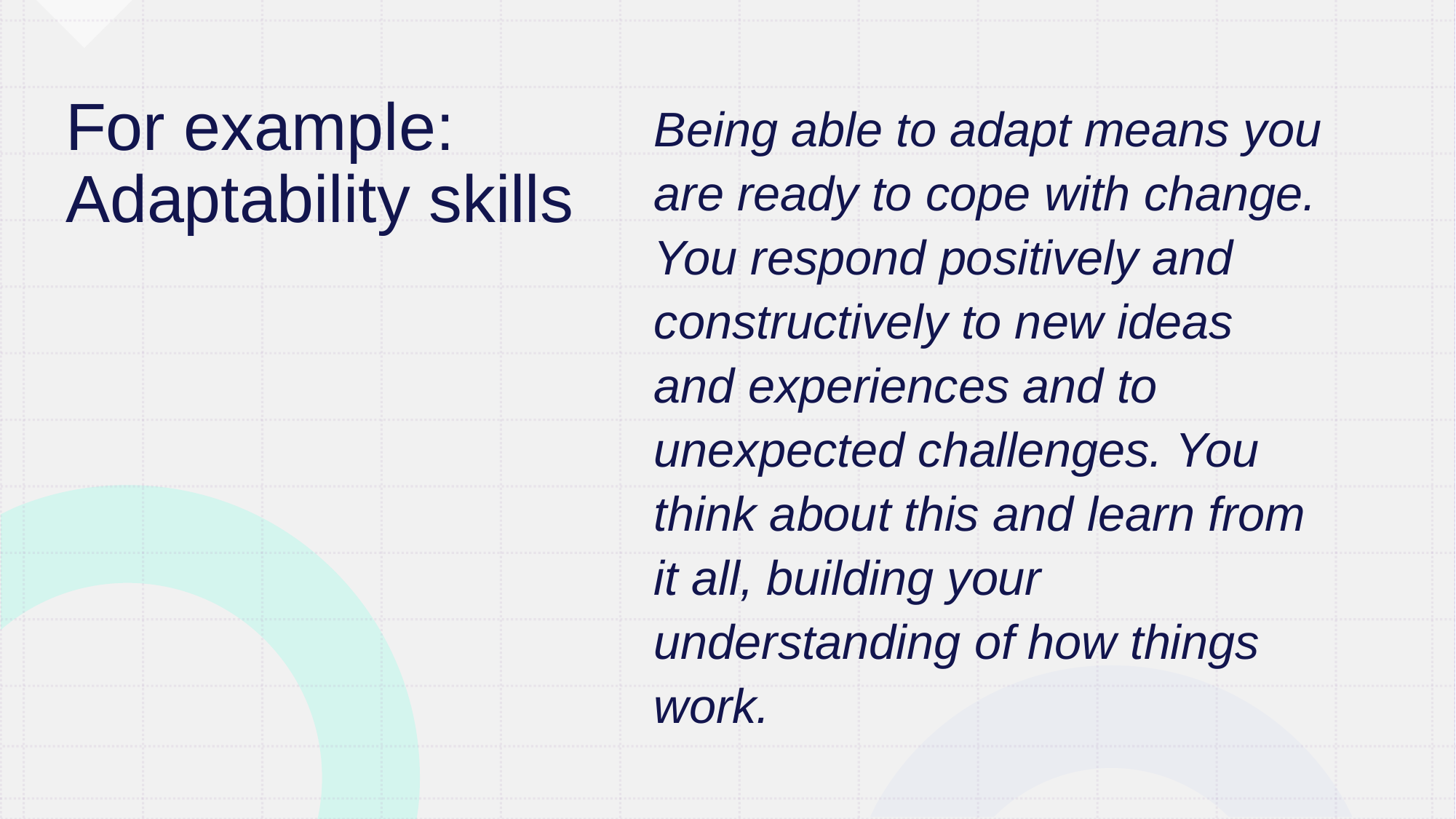

# For example: Adaptability skills
Being able to adapt means you are ready to cope with change. You respond positively and constructively to new ideas and experiences and to unexpected challenges. You think about this and learn from it all, building your understanding of how things work.